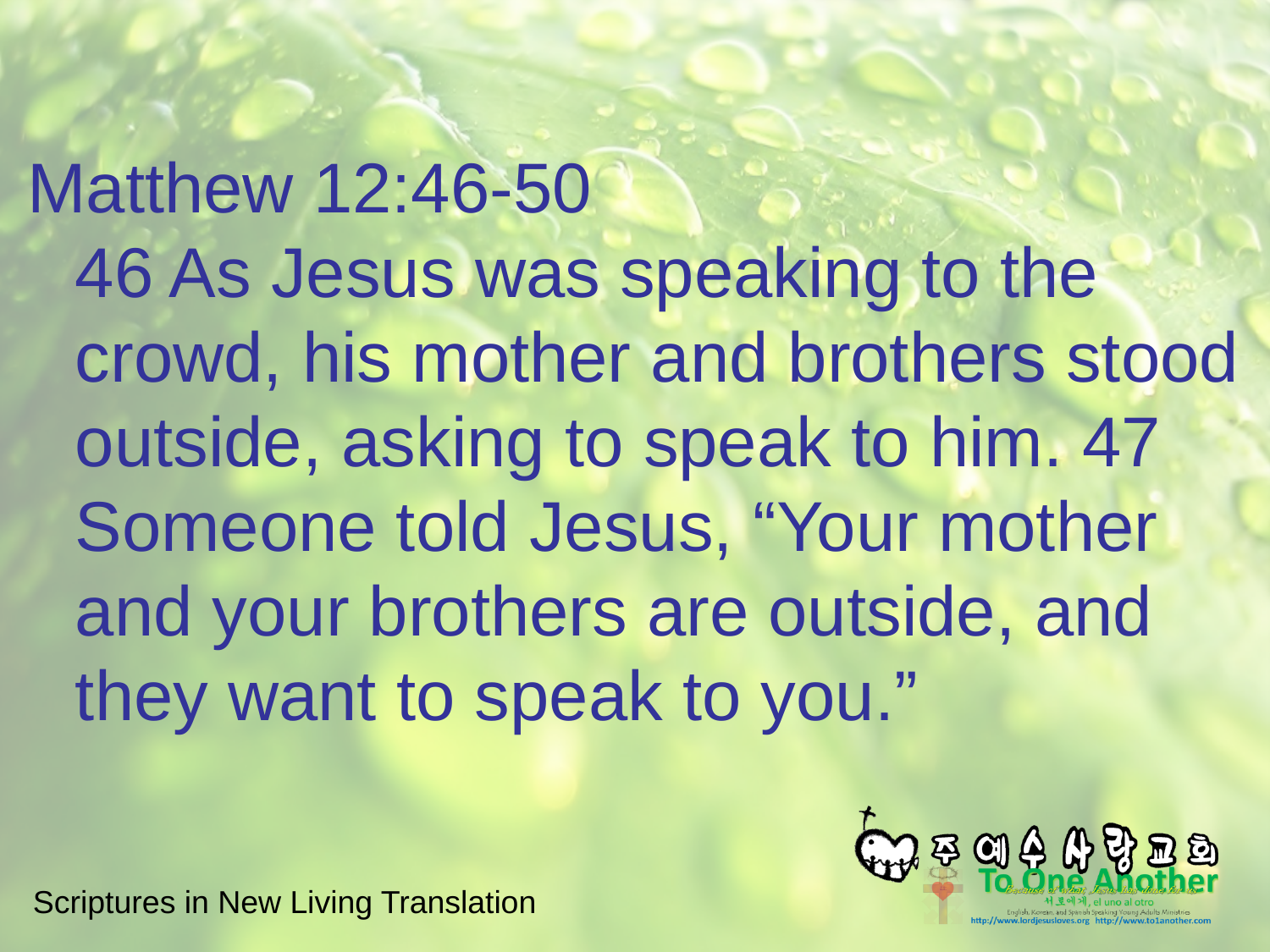

#
Matthew 12:46-50
46 As Jesus was speaking to the crowd, his mother and brothers stood outside, asking to speak to him. 47 Someone told Jesus, “Your mother and your brothers are outside, and they want to speak to you.”